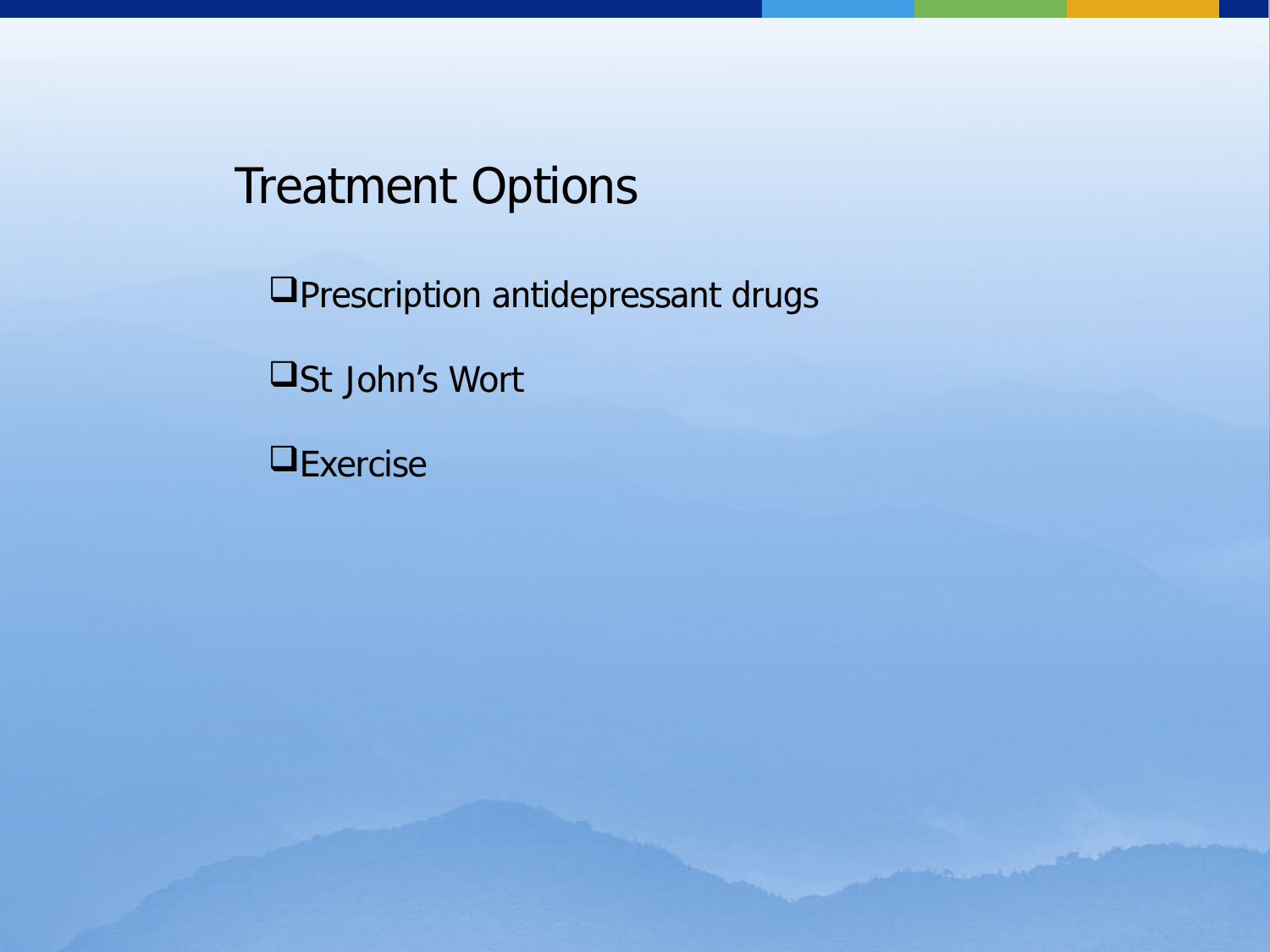

Treatment Options
Prescription antidepressant drugs
St John’s Wort
Exercise